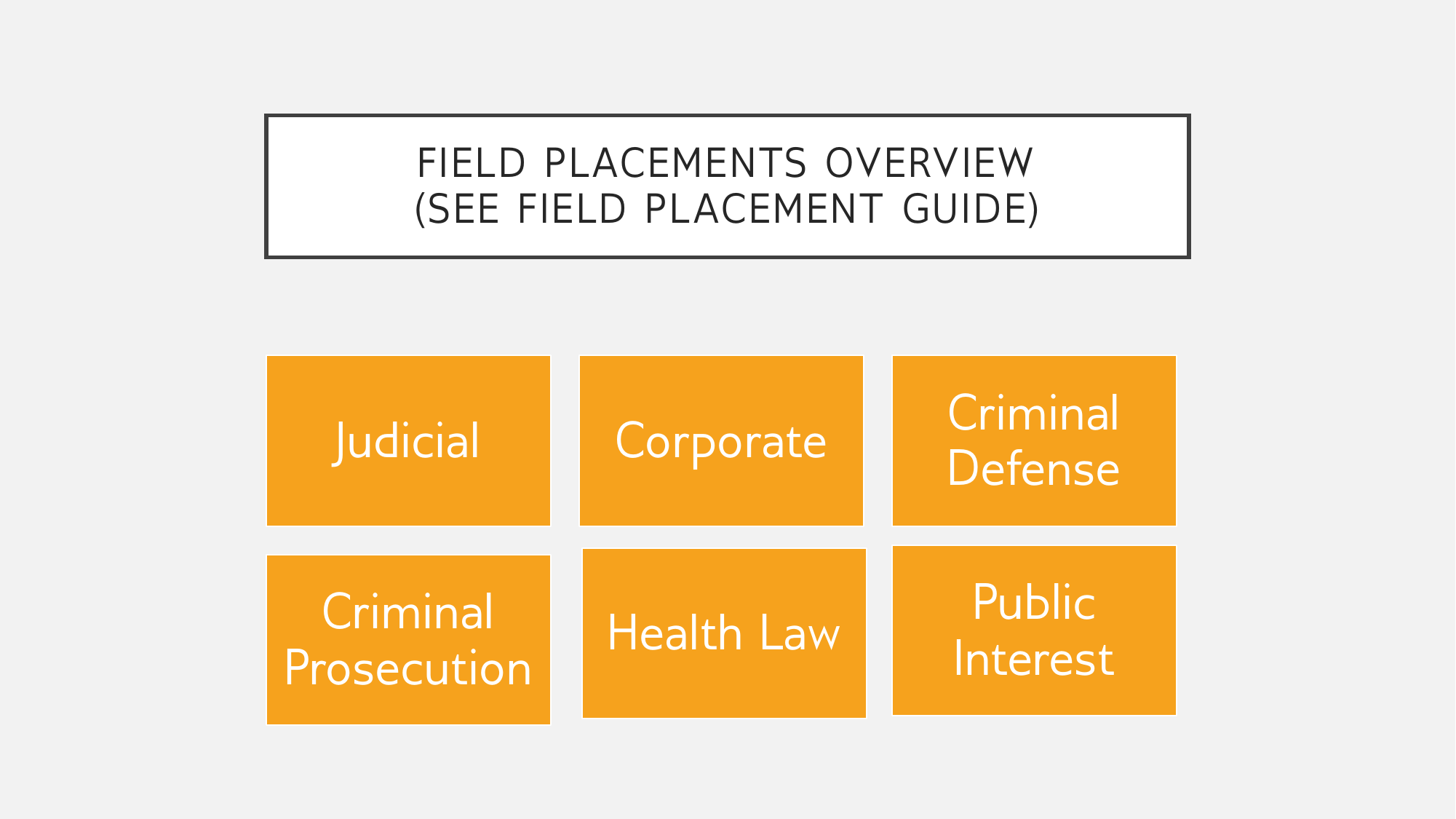

# field placements overview (see field placement guide)
Judicial
Corporate
Criminal Defense
Criminal Prosecution
Health Law
Public Interest